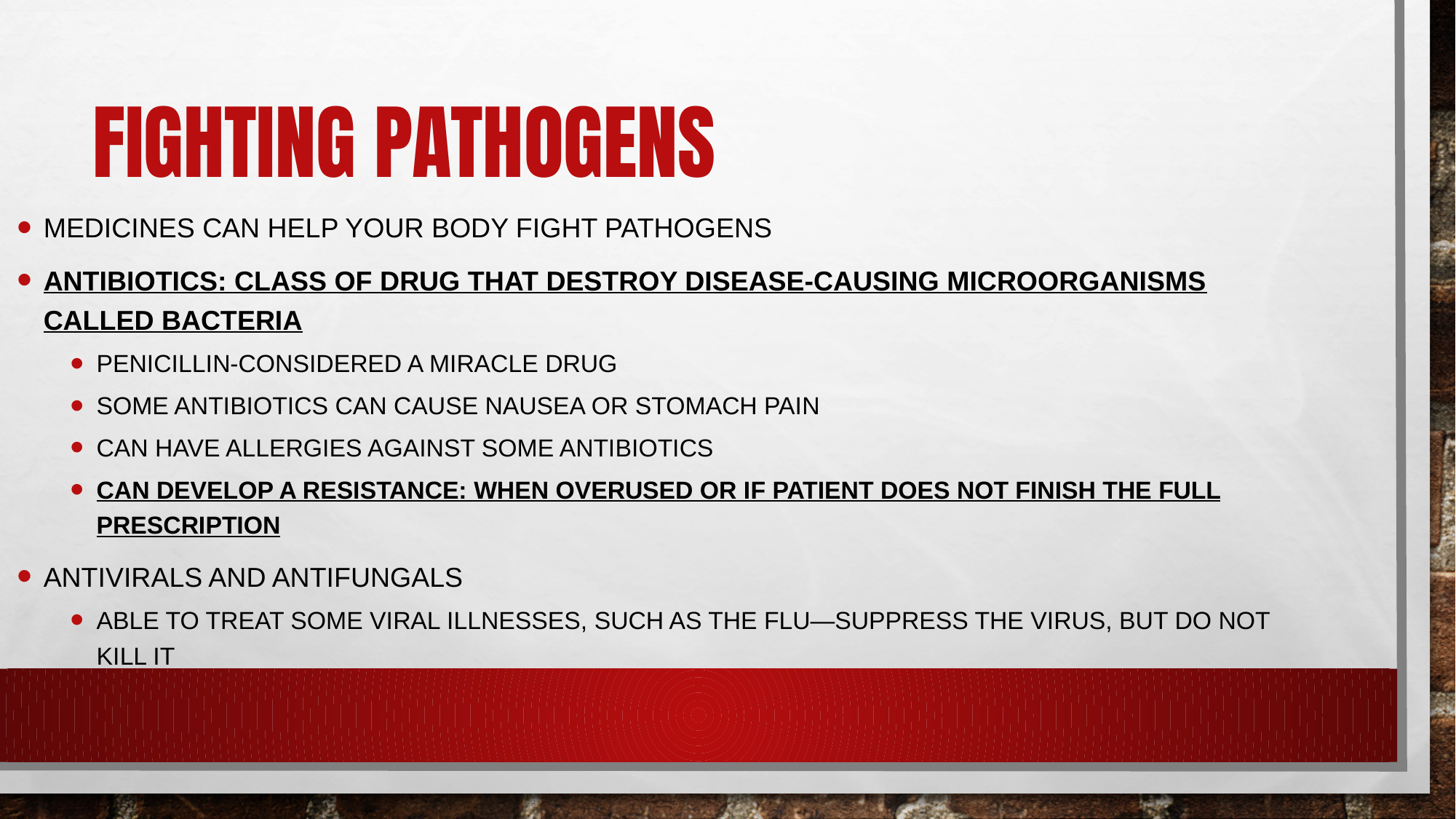

# Fighting Pathogens
Medicines can help your body fight pathogens
Antibiotics: class of drug that destroy disease-causing microorganisms called bacteria
Penicillin-considered a miracle drug
Some antibiotics can cause nausea or stomach pain
Can have allergies against some antibiotics
Can develop a resistance: when overused or if patient does not finish the full prescription
Antivirals and Antifungals
Able to treat some viral illnesses, such as the flu—suppress the virus, but do not kill it